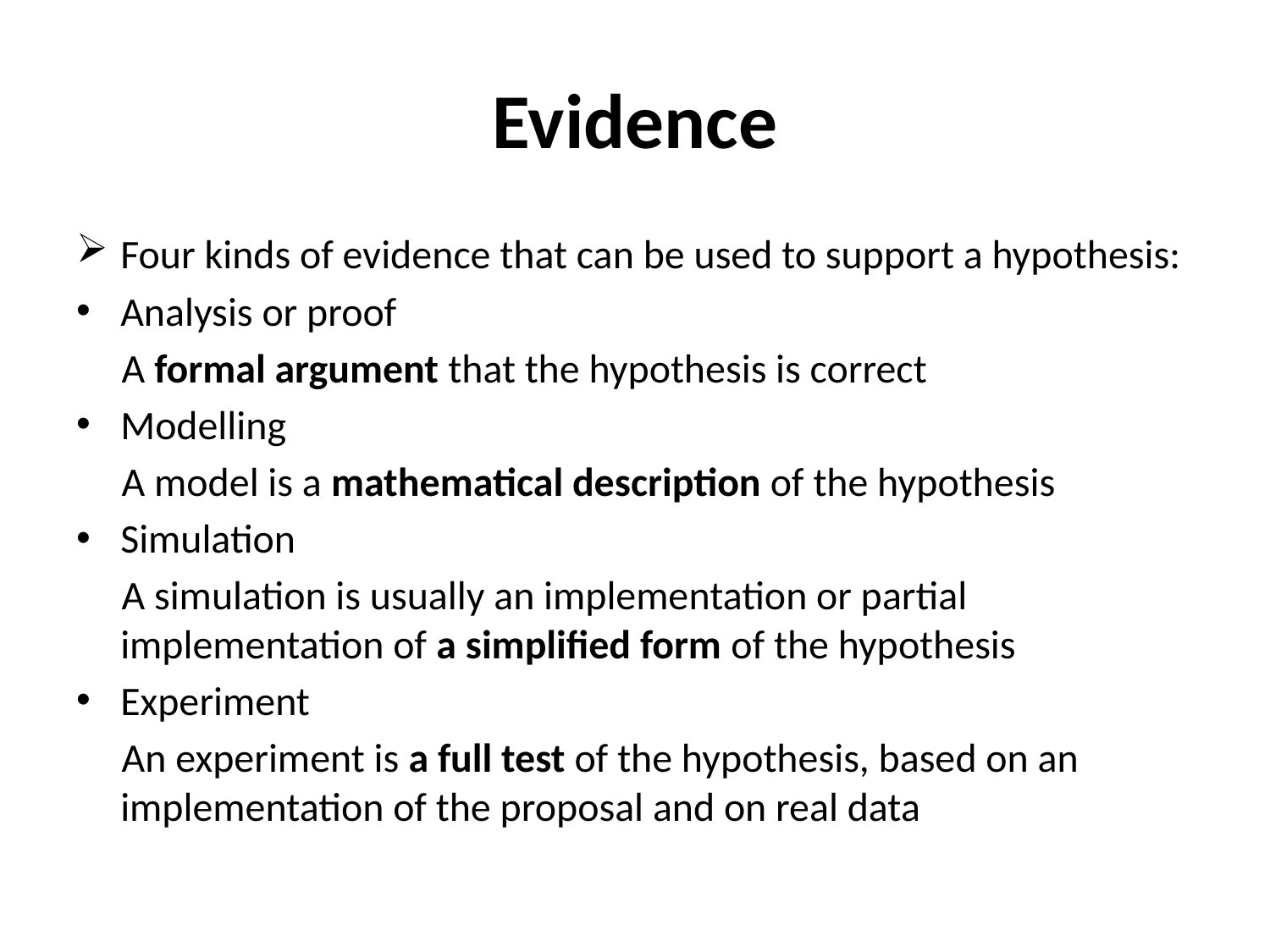

# Evidence
Four kinds of evidence that can be used to support a hypothesis:
Analysis or proof
     A formal argument that the hypothesis is correct
Modelling
     A model is a mathematical description of the hypothesis
Simulation
     A simulation is usually an implementation or partial implementation of a simplified form of the hypothesis
Experiment
     An experiment is a full test of the hypothesis, based on an implementation of the proposal and on real data